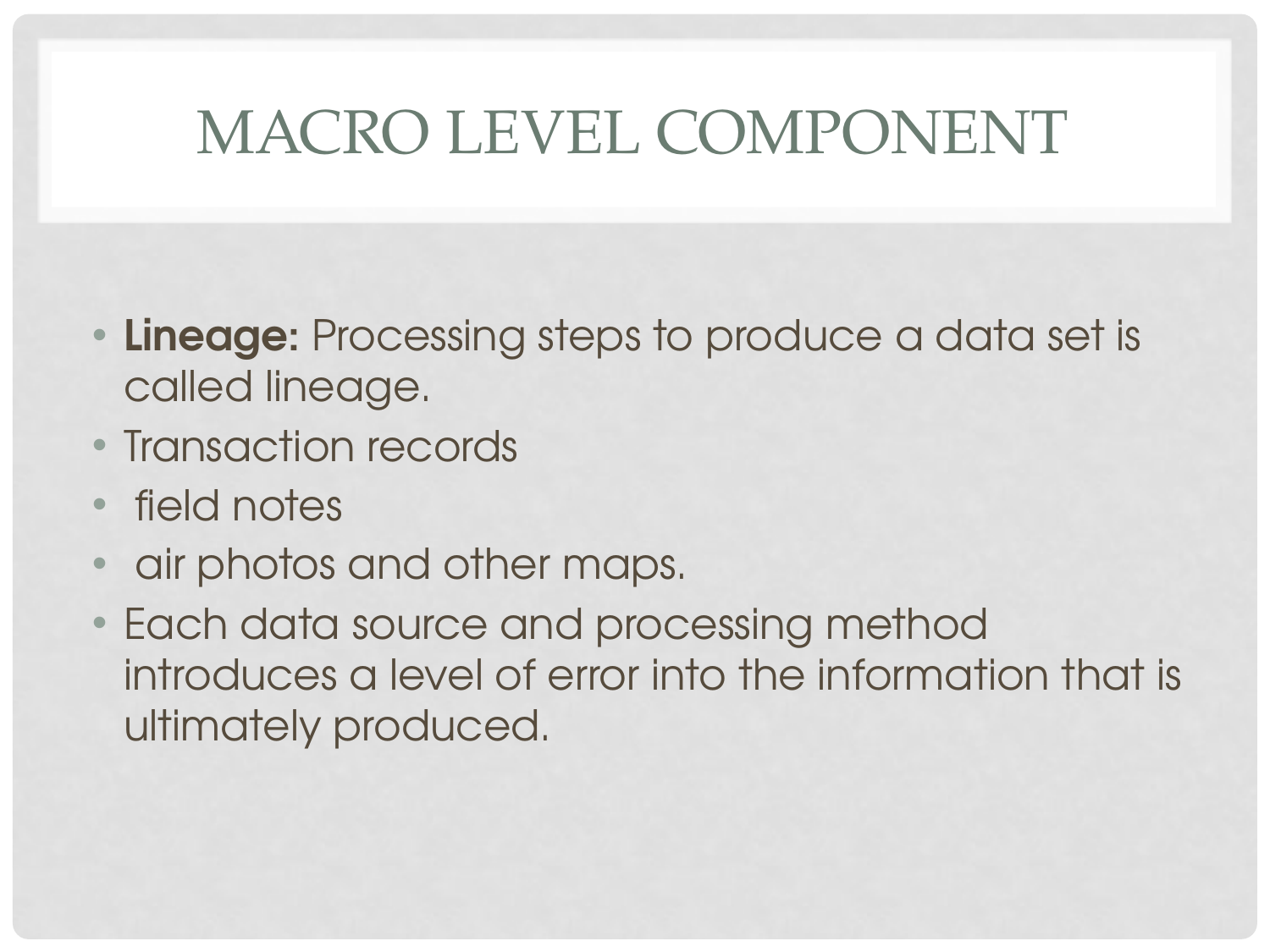

# Macro level component

Lineage: Processing steps to produce a data set is called lineage.
Transaction records
 field notes
 air photos and other maps.
Each data source and processing method introduces a level of error into the information that is ultimately produced.